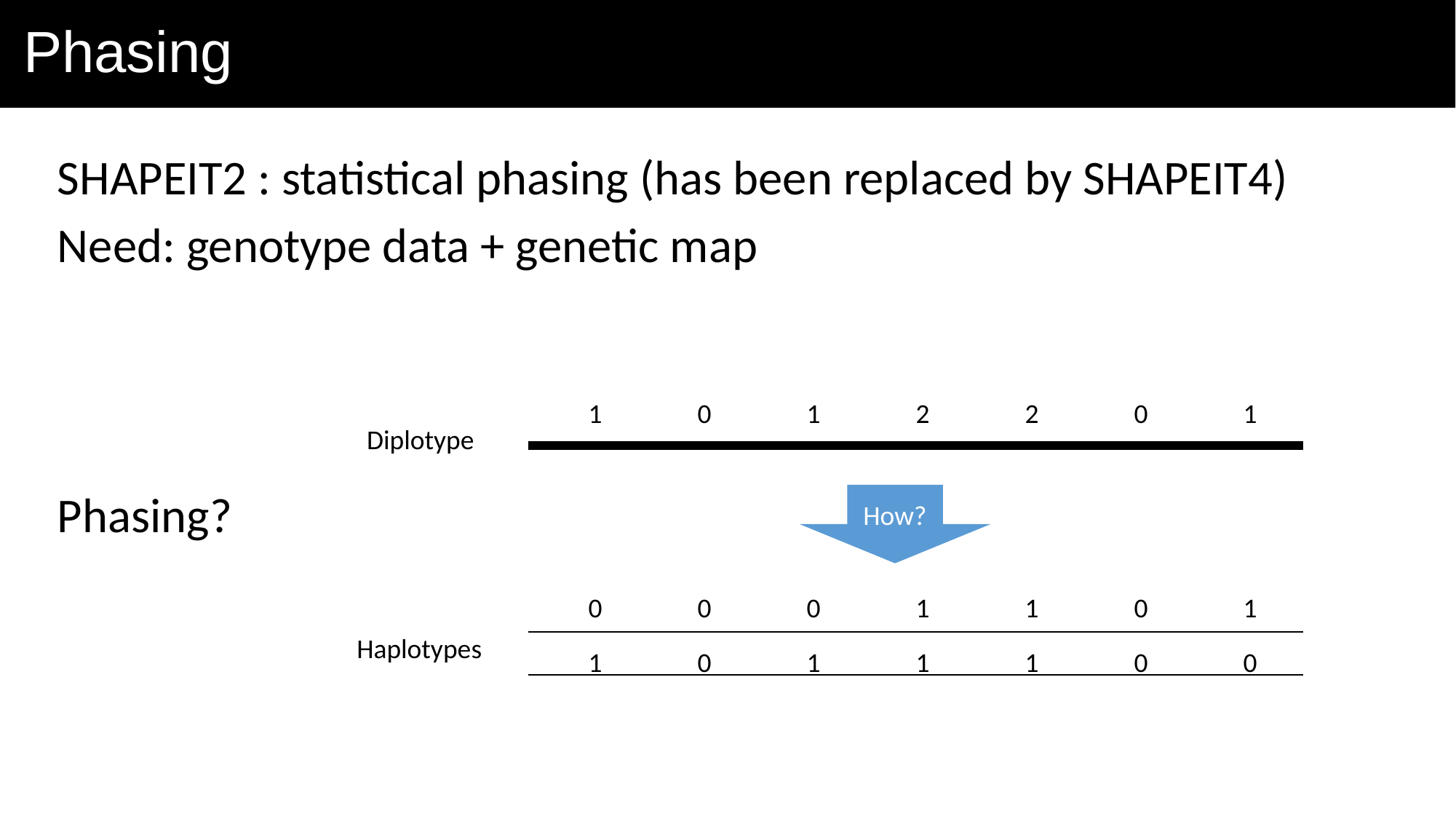

# Phasing
SHAPEIT2 : statistical phasing (has been replaced by SHAPEIT4)
Need: genotype data + genetic map

Phasing?

1	0	1	2	2	0	1
Diplotype
How?
0	0	0	1	1	0	1
Haplotypes
1	0	1	1	1	0	0